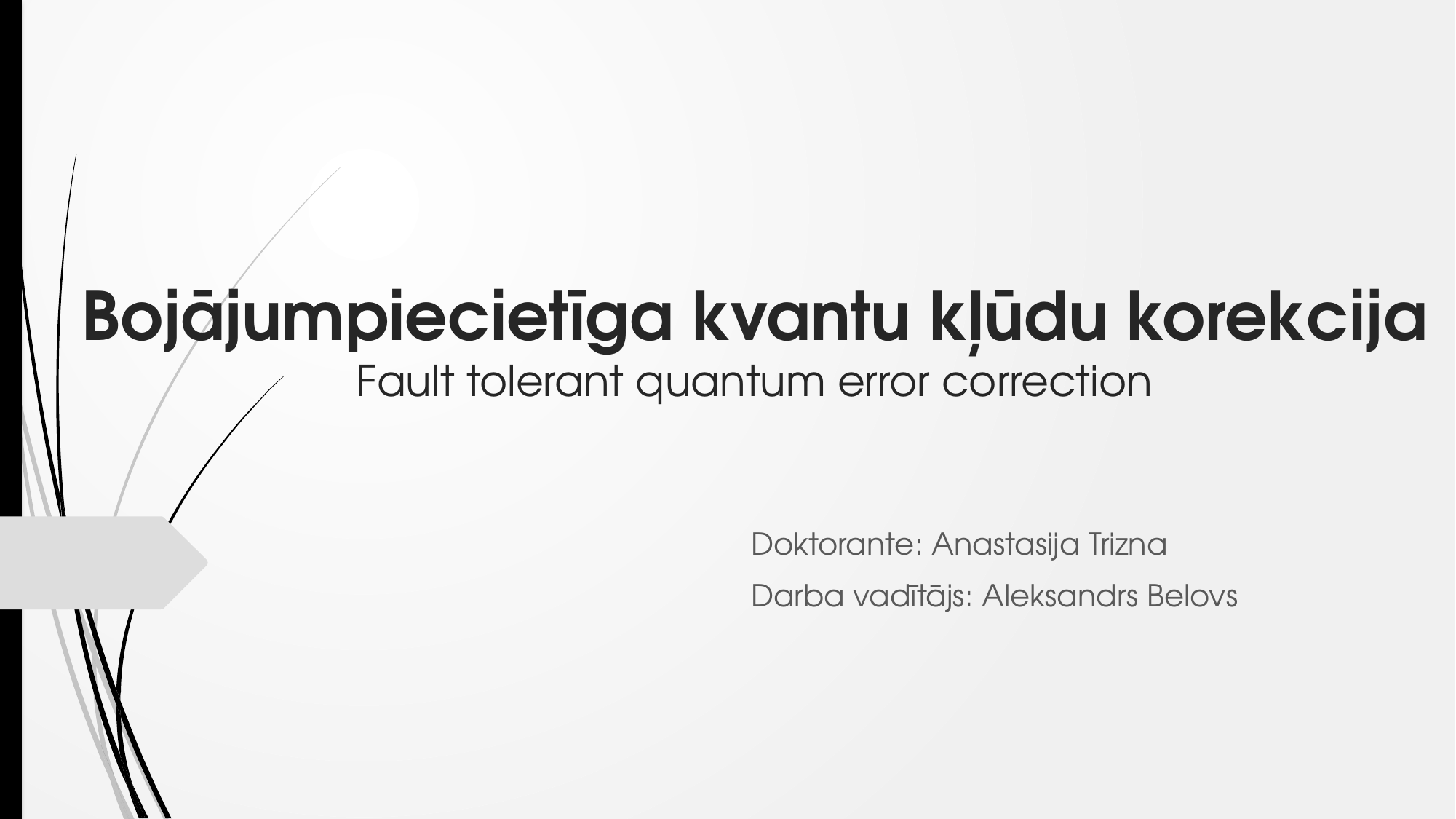

# Bojājumpiecietīga kvantu kļūdu korekcija Fault tolerant quantum error correction
Doktorante: Anastasija Trizna
Darba vadītājs: Aleksandrs Belovs